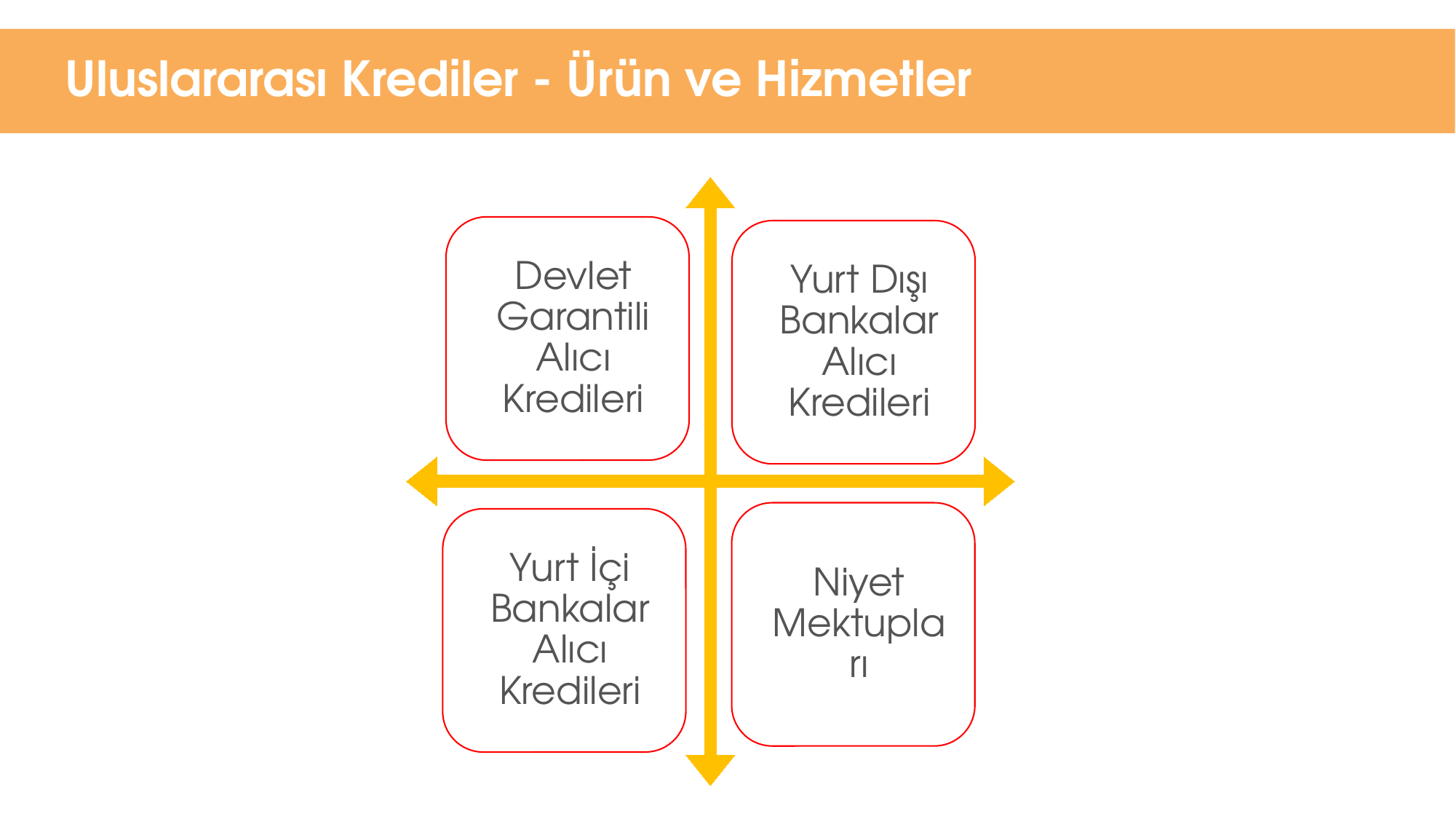

Uluslararası Krediler - Ürün ve Hizmetler
Devlet Garantili Alıcı Kredileri
Yurt İçi Bankalar Alıcı Kredileri
Yurt Dışı Bankalar Alıcı Kredileri
Niyet Mektupları